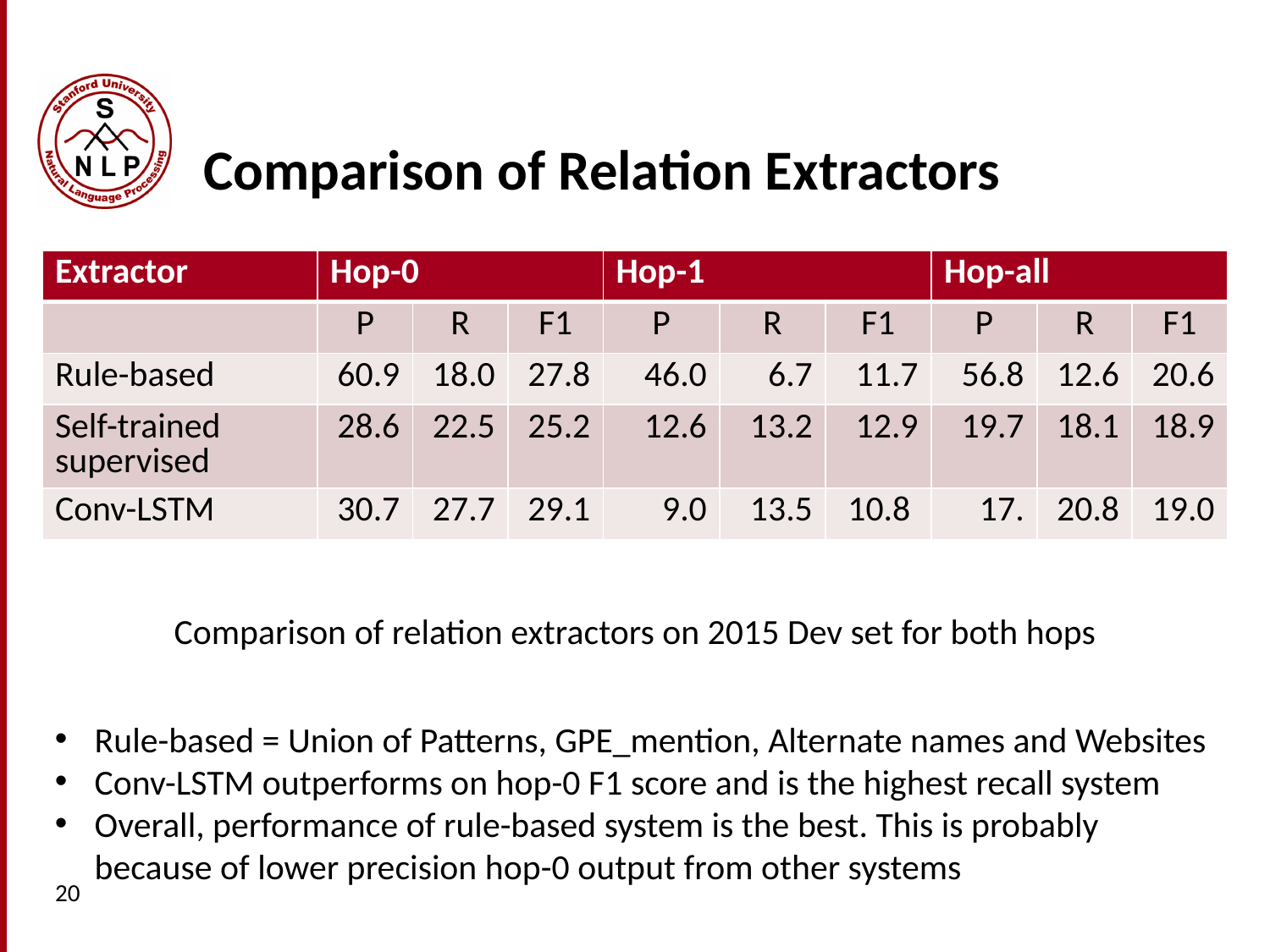

# Comparison of Relation Extractors
| Extractor | Hop-0 |  |  | Hop-1 |  |  | Hop-all |  |  |
| --- | --- | --- | --- | --- | --- | --- | --- | --- | --- |
|  | P | R | F1 | P | R | F1 | P | R | F1 |
| Rule-based | 60.9 | 18.0 | 27.8 | 46.0 | 6.7 | 11.7 | 56.8 | 12.6 | 20.6 |
| Self-trained supervised | 28.6 | 22.5 | 25.2 | 12.6 | 13.2 | 12.9 | 19.7 | 18.1 | 18.9 |
| Conv-LSTM | 30.7 | 27.7 | 29.1 | 9.0 | 13.5 | 10.8 | 17. | 20.8 | 19.0 |
Comparison of relation extractors on 2015 Dev set for both hops

Rule-based = Union of Patterns, GPE_mention, Alternate names and Websites
Conv-LSTM outperforms on hop-0 F1 score and is the highest recall system
Overall, performance of rule-based system is the best. This is probably because of lower precision hop-0 output from other systems
20